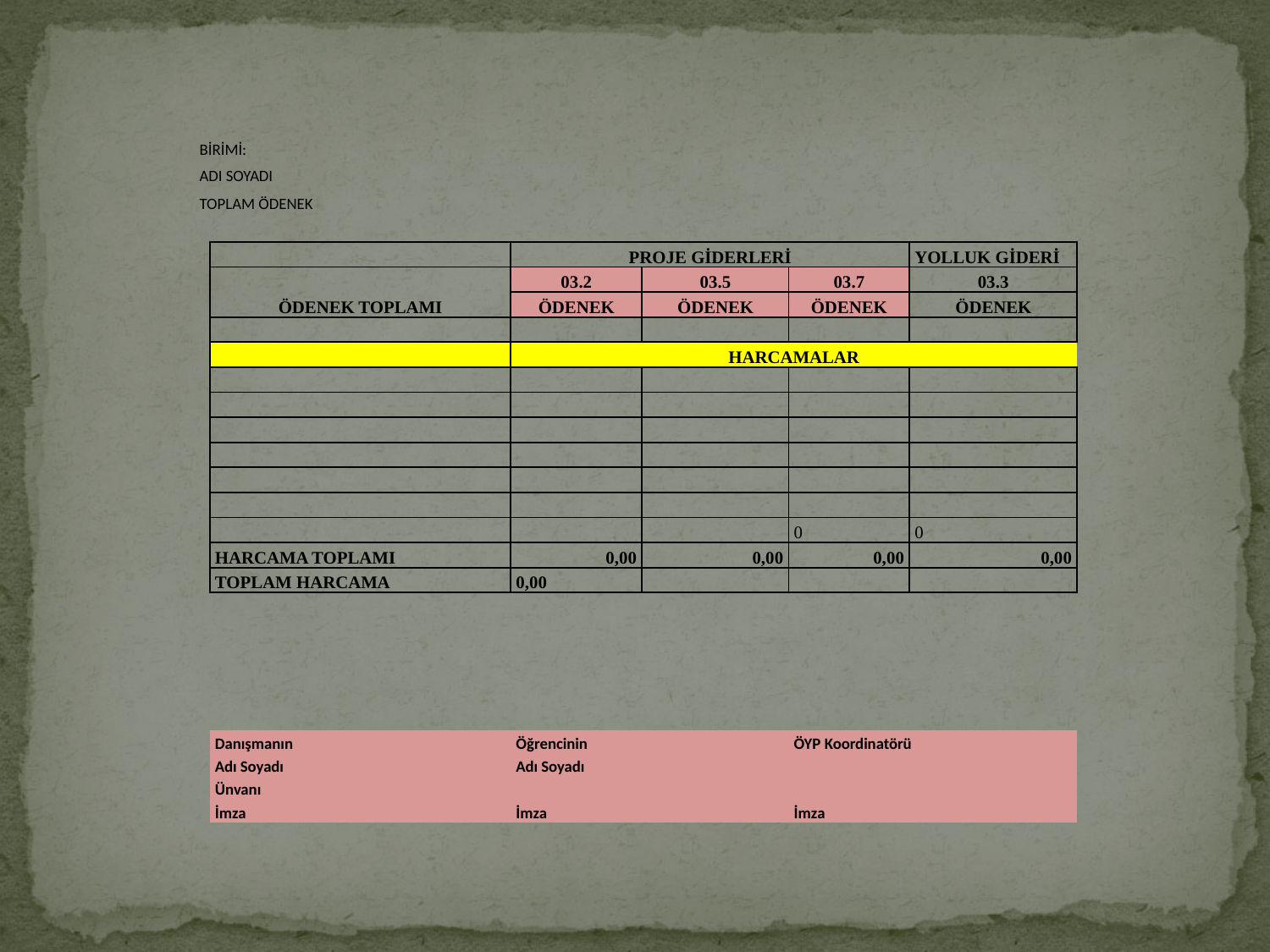

| BİRİMİ: |  |  |  |  |  |
| --- | --- | --- | --- | --- | --- |
| ADI SOYADI |  |  |  |  |  |
| TOPLAM ÖDENEK |  |  |  |  |  |
|  |  |  |  |  |  |
|  |  | PROJE GİDERLERİ |  |  | YOLLUK GİDERİ |
|  | ÖDENEK TOPLAMI | 03.2 | 03.5 | 03.7 | 03.3 |
|  |  | ÖDENEK | ÖDENEK | ÖDENEK | ÖDENEK |
|  |  |  |  |  |  |
|  |  | HARCAMALAR |  |  |  |
|  |  |  |  |  |  |
|  |  |  |  |  |  |
|  |  |  |  |  |  |
|  |  |  |  |  |  |
|  |  |  |  |  |  |
|  |  |  |  |  |  |
|  |  |  |  | 0 | 0 |
|  | HARCAMA TOPLAMI | 0,00 | 0,00 | 0,00 | 0,00 |
|  | TOPLAM HARCAMA | 0,00 |  |  |  |
|  |  |  |  |  |  |
|  |  |  |  |  |  |
|  |  |  |  |  |  |
|  |  |  |  |  |  |
|  |  |  |  |  |  |
|  |  |  |  |  |  |
|  | Danışmanın | Öğrencinin |  | ÖYP Koordinatörü |  |
|  | Adı Soyadı | Adı Soyadı |  |  |  |
|  | Ünvanı |  |  |  |  |
|  | İmza | İmza |  | İmza |  |
|  |  |  |  |  |  |